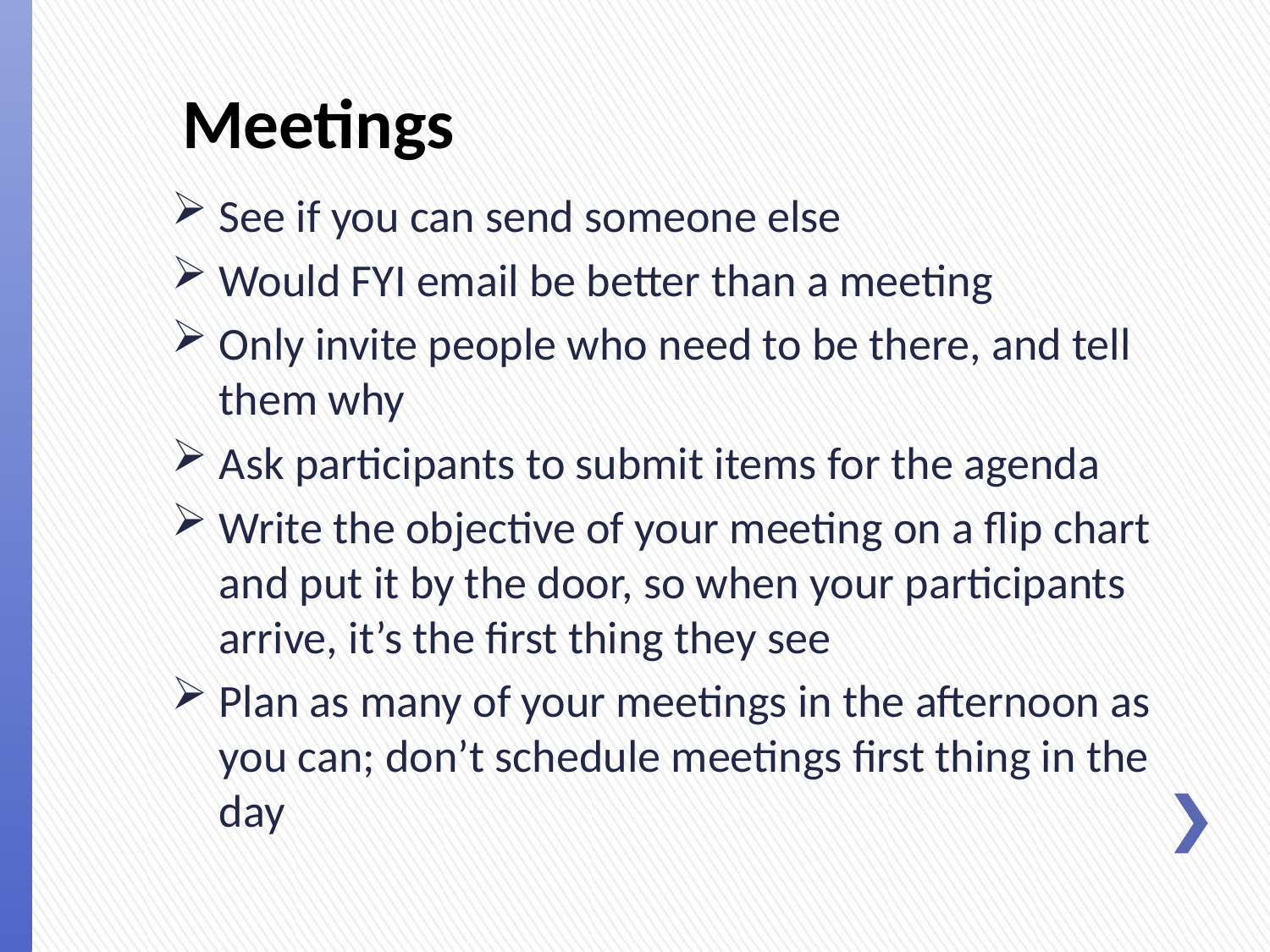

# Meetings
See if you can send someone else
Would FYI email be better than a meeting
Only invite people who need to be there, and tell them why
Ask participants to submit items for the agenda
Write the objective of your meeting on a flip chart and put it by the door, so when your participants arrive, it’s the first thing they see
Plan as many of your meetings in the afternoon as you can; don’t schedule meetings first thing in the day